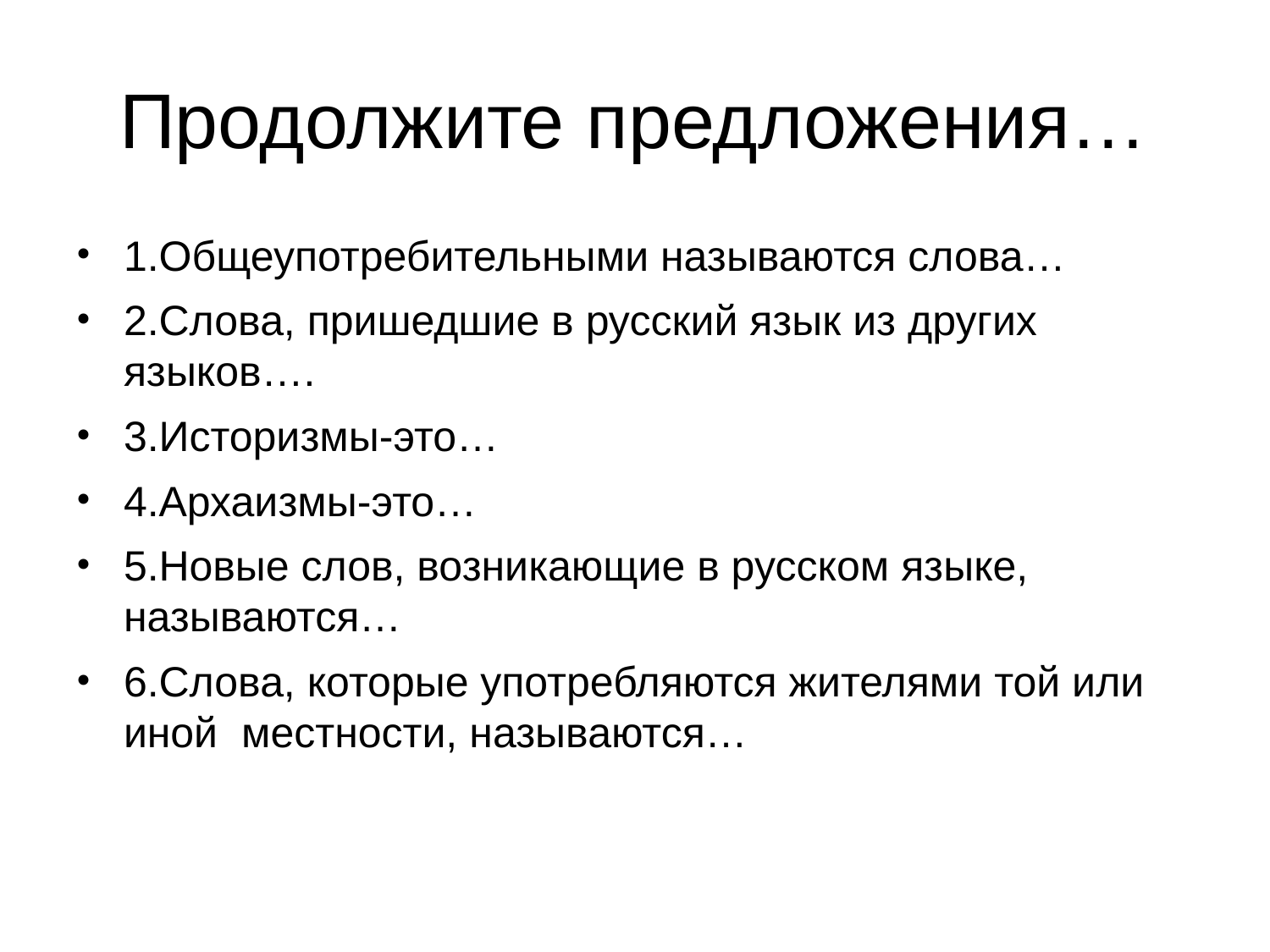

# Продолжите предложения…
1.Общеупотребительными называются слова…
2.Слова, пришедшие в русский язык из других языков….
3.Историзмы-это…
4.Архаизмы-это…
5.Новые слов, возникающие в русском языке, называются…
6.Слова, которые употребляются жителями той или иной  местности, называются…